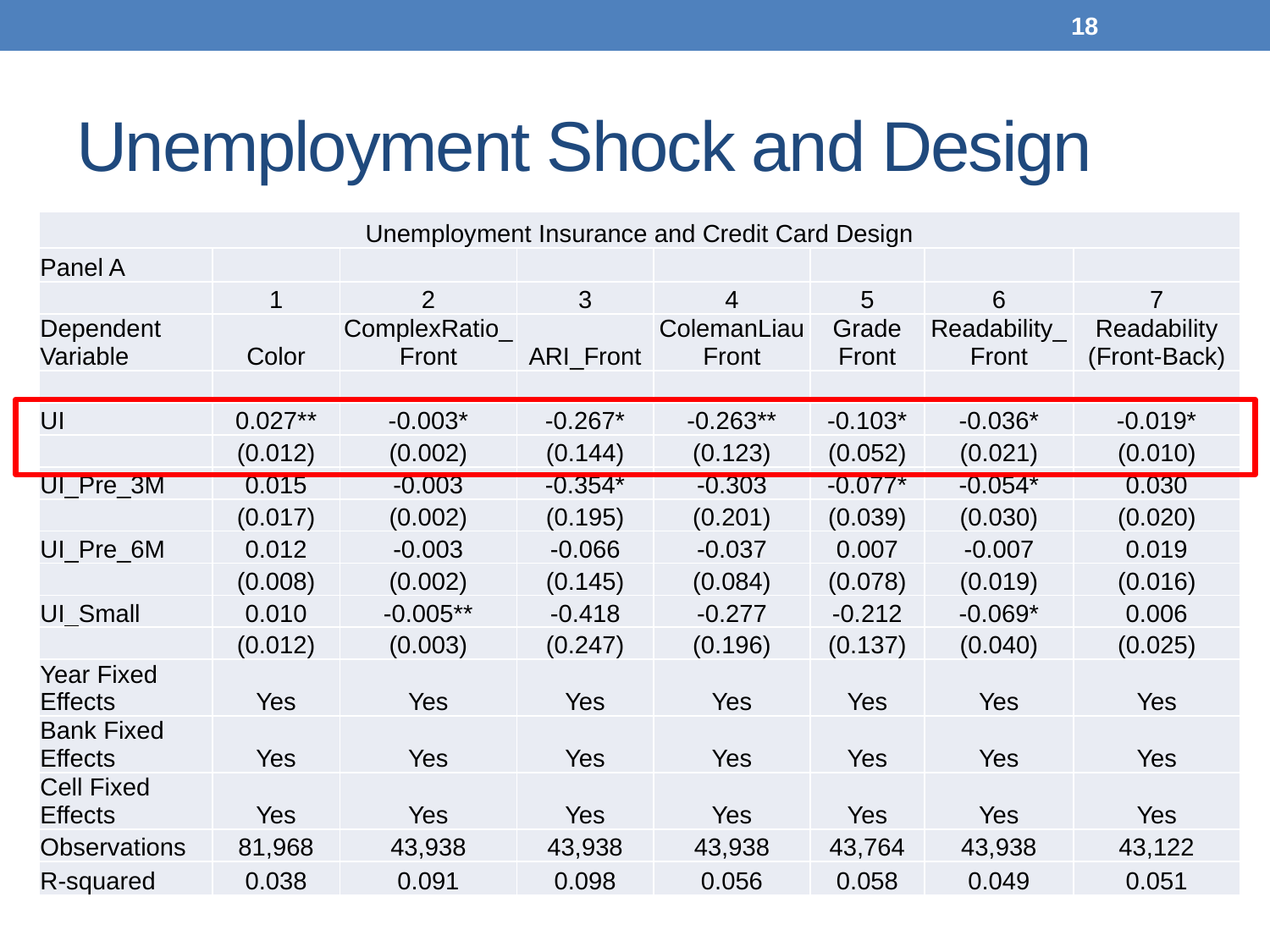

18
# Unemployment Shock and Design
| Unemployment Insurance and Credit Card Design |  |  |  |  |  |  |  |
| --- | --- | --- | --- | --- | --- | --- | --- |
| Panel A |  |  |  |  |  |  |  |
|  | 1 | 2 | 3 | 4 | 5 | 6 | 7 |
| Dependent Variable | Color | ComplexRatio\_Front | ARI\_Front | ColemanLiauFront | Grade Front | Readability\_Front | Readability (Front-Back) |
|  |  |  |  |  |  |  |  |
| UI | 0.027\*\* | -0.003\* | -0.267\* | -0.263\*\* | -0.103\* | -0.036\* | -0.019\* |
|  | (0.012) | (0.002) | (0.144) | (0.123) | (0.052) | (0.021) | (0.010) |
| UI\_Pre\_3M | 0.015 | -0.003 | -0.354\* | -0.303 | -0.077\* | -0.054\* | 0.030 |
|  | (0.017) | (0.002) | (0.195) | (0.201) | (0.039) | (0.030) | (0.020) |
| UI\_Pre\_6M | 0.012 | -0.003 | -0.066 | -0.037 | 0.007 | -0.007 | 0.019 |
|  | (0.008) | (0.002) | (0.145) | (0.084) | (0.078) | (0.019) | (0.016) |
| UI\_Small | 0.010 | -0.005\*\* | -0.418 | -0.277 | -0.212 | -0.069\* | 0.006 |
|  | (0.012) | (0.003) | (0.247) | (0.196) | (0.137) | (0.040) | (0.025) |
| Year Fixed Effects | Yes | Yes | Yes | Yes | Yes | Yes | Yes |
| Bank Fixed Effects | Yes | Yes | Yes | Yes | Yes | Yes | Yes |
| Cell Fixed Effects | Yes | Yes | Yes | Yes | Yes | Yes | Yes |
| Observations | 81,968 | 43,938 | 43,938 | 43,938 | 43,764 | 43,938 | 43,122 |
| R-squared | 0.038 | 0.091 | 0.098 | 0.056 | 0.058 | 0.049 | 0.051 |